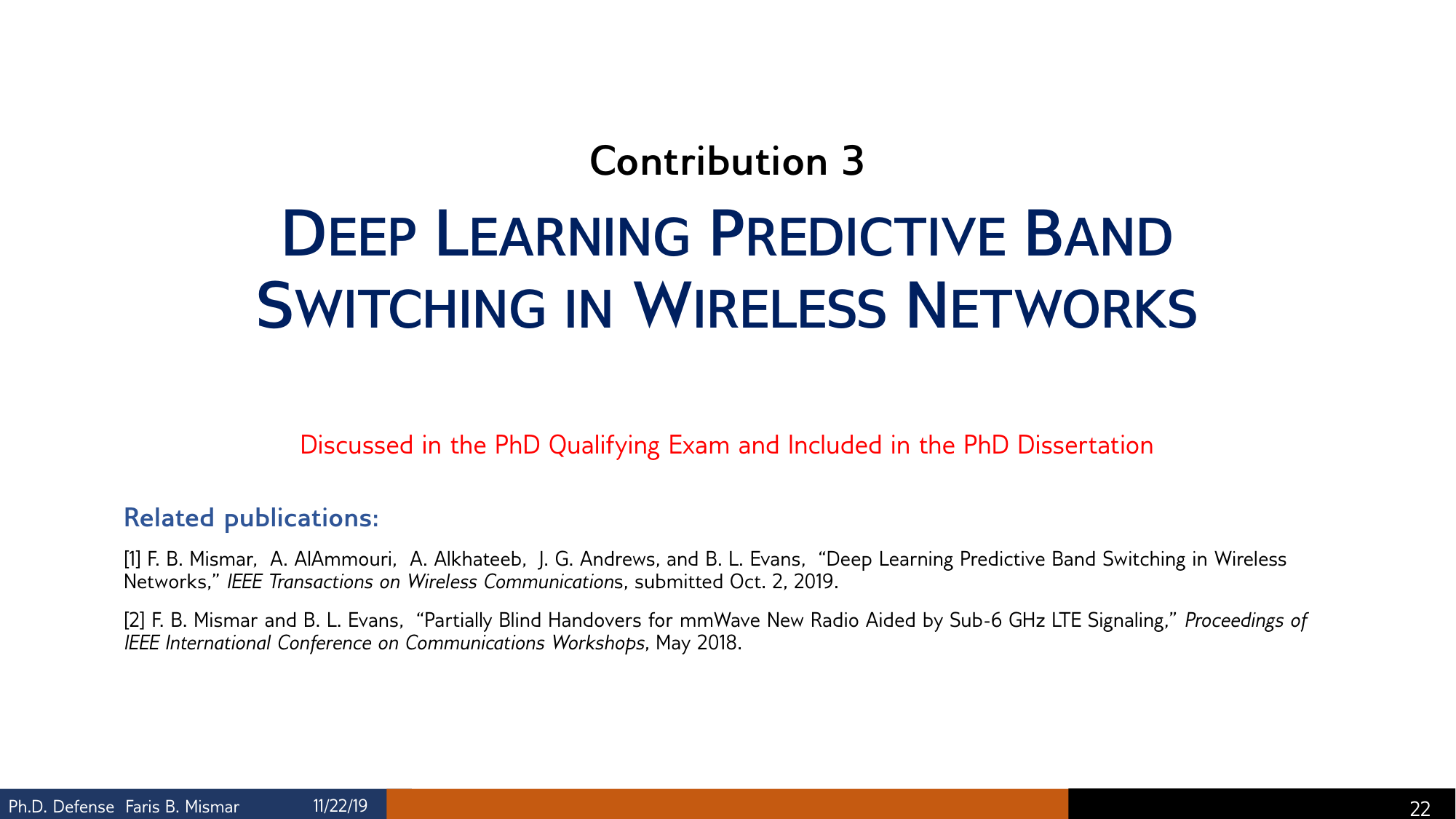

Contribution 3
# DEEP LEARNING PREDICTIVE BAND SWITCHING IN WIRELESS NETWORKS
Discussed in the PhD Qualifying Exam and Included in the PhD Dissertation
Related publications:
[1] F. B. Mismar,  A. AlAmmouri,  A. Alkhateeb,  J. G. Andrews, and B. L. Evans,  “Deep Learning Predictive Band Switching in Wireless Networks,” IEEE Transactions on Wireless Communications, submitted Oct. 2, 2019.
[2] F. B. Mismar and B. L. Evans,  “Partially Blind Handovers for mmWave New Radio Aided by Sub-6 GHz LTE Signaling,” Proceedings of IEEE International Conference on Communications Workshops, May 2018.
22